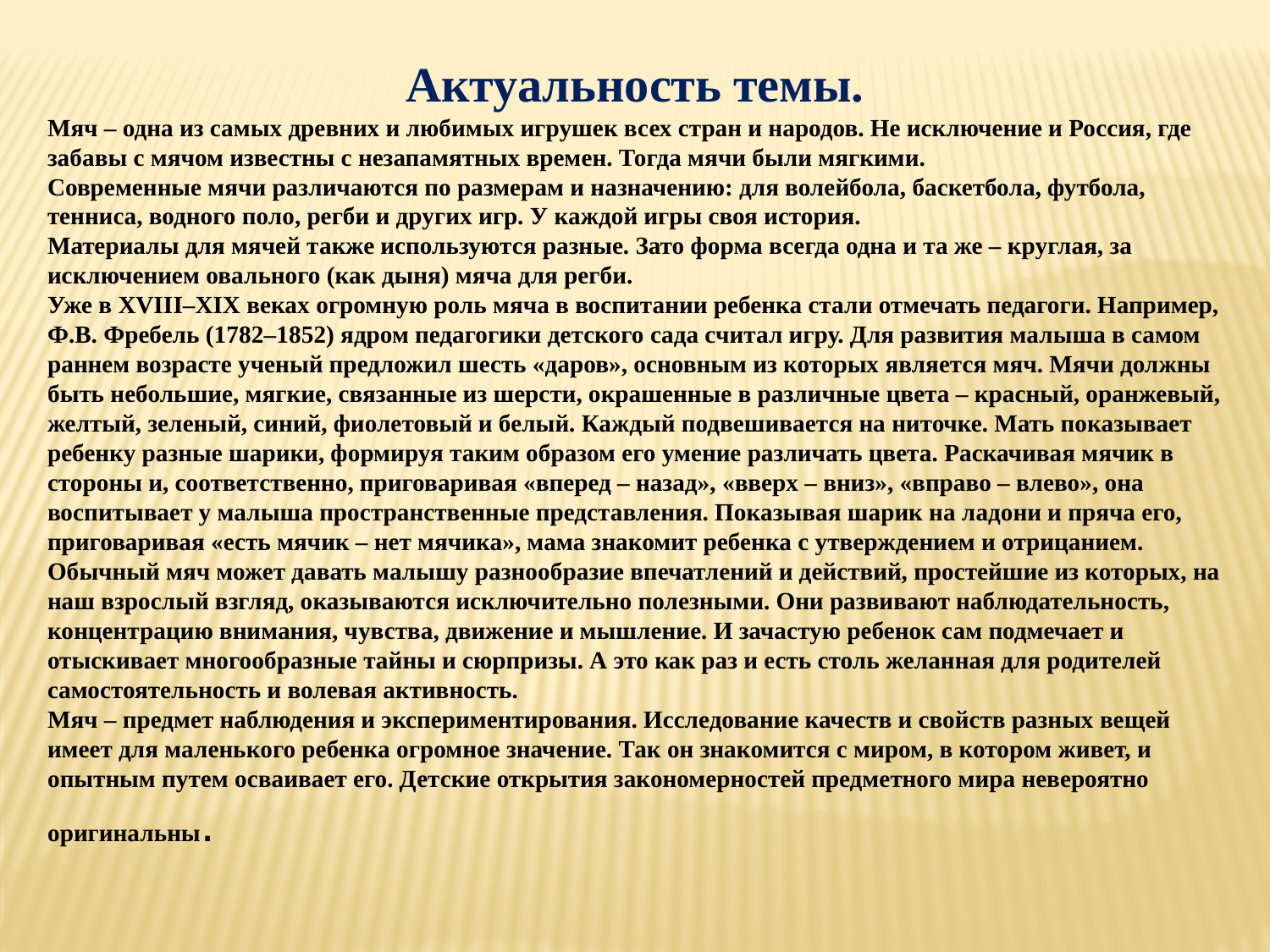

Актуальность темы.
Мяч – одна из самых древних и любимых игрушек всех стран и народов. Не исключение и Россия, где забавы с мячом известны с незапамятных времен. Тогда мячи были мягкими. 
Современные мячи различаются по размерам и назначению: для волейбола, баскетбола, футбола, тенниса, водного поло, регби и других игр. У каждой игры своя история. 
Материалы для мячей также используются разные. Зато форма всегда одна и та же – круглая, за исключением овального (как дыня) мяча для регби.
Уже в XVIII–XIX веках огромную роль мяча в воспитании ребенка стали отмечать педагоги. Например, Ф.В. Фребель (1782–1852) ядром педагогики детского сада считал игру. Для развития малыша в самом раннем возрасте ученый предложил шесть «даров», основным из которых является мяч. Мячи должны быть небольшие, мягкие, связанные из шерсти, окрашенные в различные цвета – красный, оранжевый, желтый, зеленый, синий, фиолетовый и белый. Каждый подвешивается на ниточке. Мать показывает ребенку разные шарики, формируя таким образом его умение различать цвета. Раскачивая мячик в стороны и, соответственно, приговаривая «вперед – назад», «вверх – вниз», «вправо – влево», она воспитывает у малыша пространственные представления. Показывая шарик на ладони и пряча его, приговаривая «есть мячик – нет мячика», мама знакомит ребенка с утверждением и отрицанием.
Обычный мяч может давать малышу разнообразие впечатлений и действий, простейшие из которых, на наш взрослый взгляд, оказываются исключительно полезными. Они развивают наблюдательность, концентрацию внимания, чувства, движение и мышление. И зачастую ребенок сам подмечает и отыскивает многообразные тайны и сюрпризы. А это как раз и есть столь желанная для родителей самостоятельность и волевая активность. 
Мяч – предмет наблюдения и экспериментирования. Исследование качеств и свойств разных вещей имеет для маленького ребенка огромное значение. Так он знакомится с миром, в котором живет, и опытным путем осваивает его. Детские открытия закономерностей предметного мира невероятно оригинальны.